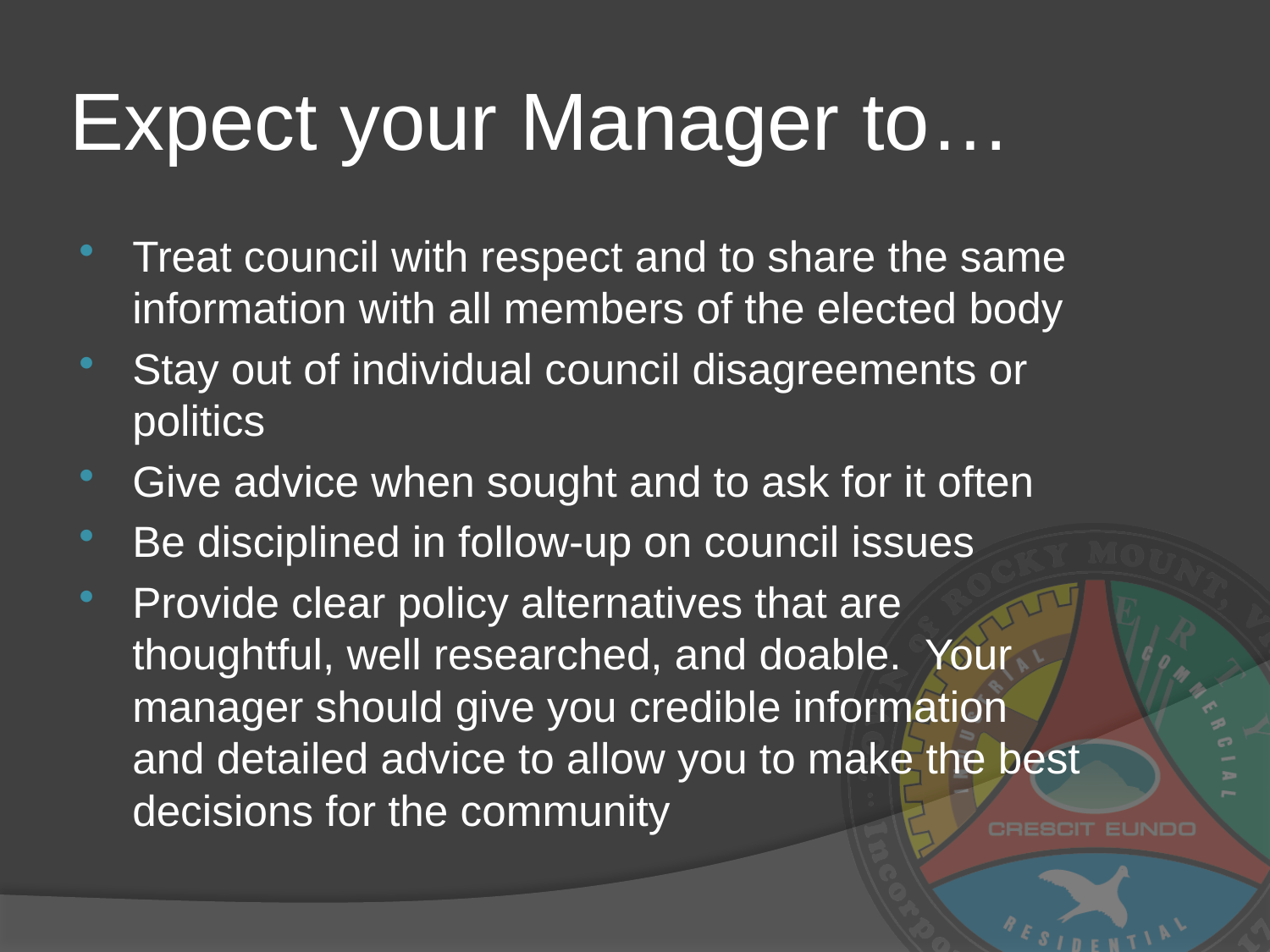

# Expect your Manager to…
Treat council with respect and to share the same information with all members of the elected body
Stay out of individual council disagreements or politics
Give advice when sought and to ask for it often
Be disciplined in follow-up on council issues
Provide clear policy alternatives that are thoughtful, well researched, and doable.  Your manager should give you credible information and detailed advice to allow you to make the best decisions for the community